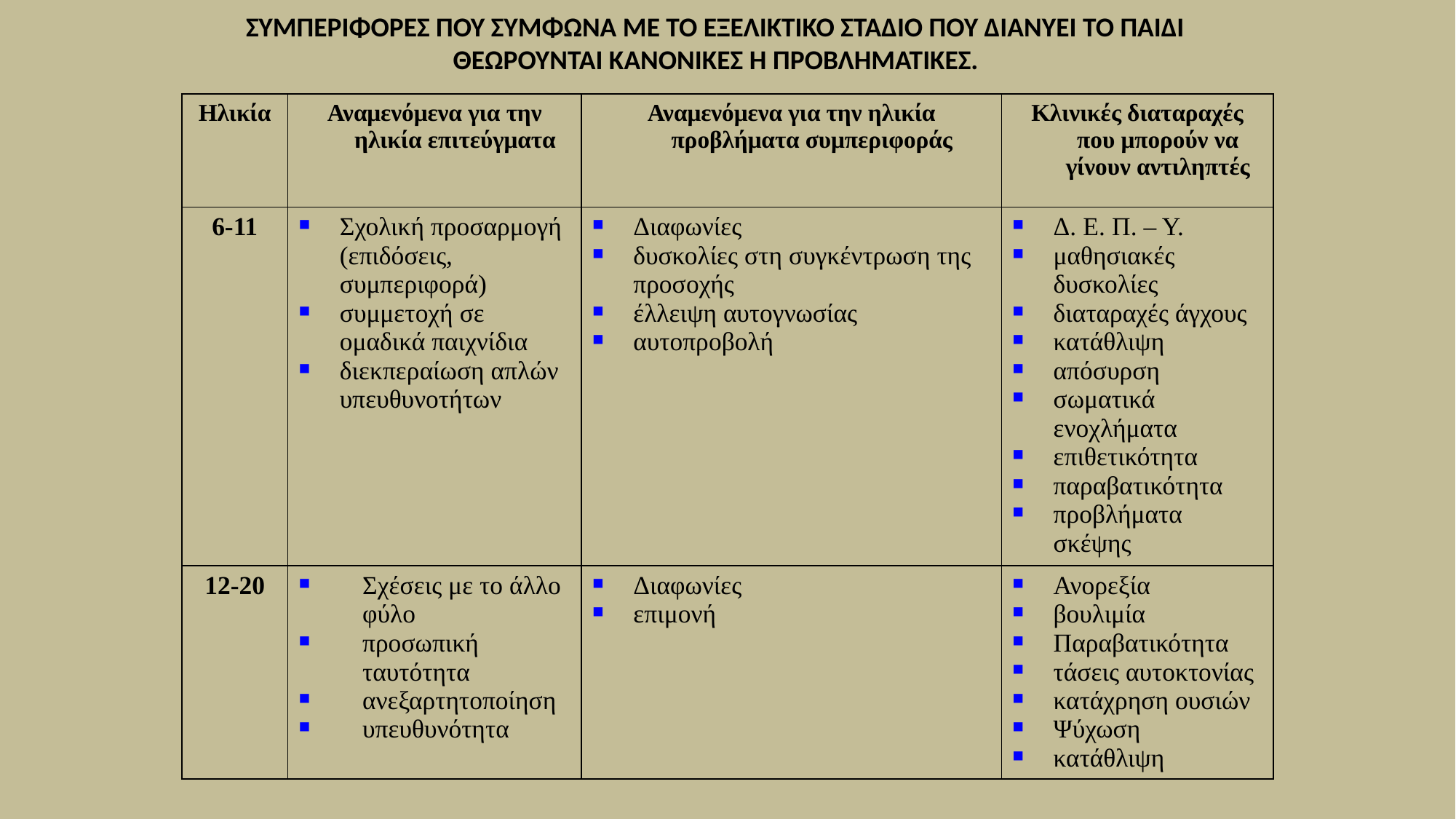

# ΣΥΜΠΕΡΙΦΟΡΕΣ ΠΟΥ ΣΥΜΦΩΝΑ ΜΕ ΤΟ ΕΞΕΛΙΚΤΙΚΟ ΣΤΑΔΙΟ ΠΟΥ ΔΙΑΝΥΕΙ ΤΟ ΠΑΙΔΙ ΘΕΩΡΟΥΝΤΑΙ ΚΑΝΟΝΙΚΕΣ Ή ΠΡΟΒΛΗΜΑΤΙΚΕΣ.
| Ηλικία | Αναμενόμενα για την ηλικία επιτεύγματα | Αναμενόμενα για την ηλικία προβλήματα συμπεριφοράς | Κλινικές διαταραχές που μπορούν να γίνουν αντιληπτές |
| --- | --- | --- | --- |
| 6-11 | Σχολική προσαρμογή (επιδόσεις, συμπεριφορά) συμμετοχή σε ομαδικά παιχνίδια διεκπεραίωση απλών υπευθυνοτήτων | Διαφωνίες δυσκολίες στη συγκέντρωση της προσοχής έλλειψη αυτογνωσίας αυτοπροβολή | Δ. Ε. Π. – Υ. μαθησιακές δυσκολίες διαταραχές άγχους κατάθλιψη απόσυρση σωματικά ενοχλήματα επιθετικότητα παραβατικότητα προβλήματα σκέψης |
| 12-20 | Σχέσεις με το άλλο φύλο προσωπική ταυτότητα ανεξαρτητοποίηση υπευθυνότητα | Διαφωνίες επιμονή | Ανορεξία βουλιμία Παραβατικότητα τάσεις αυτοκτονίας κατάχρηση ουσιών Ψύχωση κατάθλιψη |